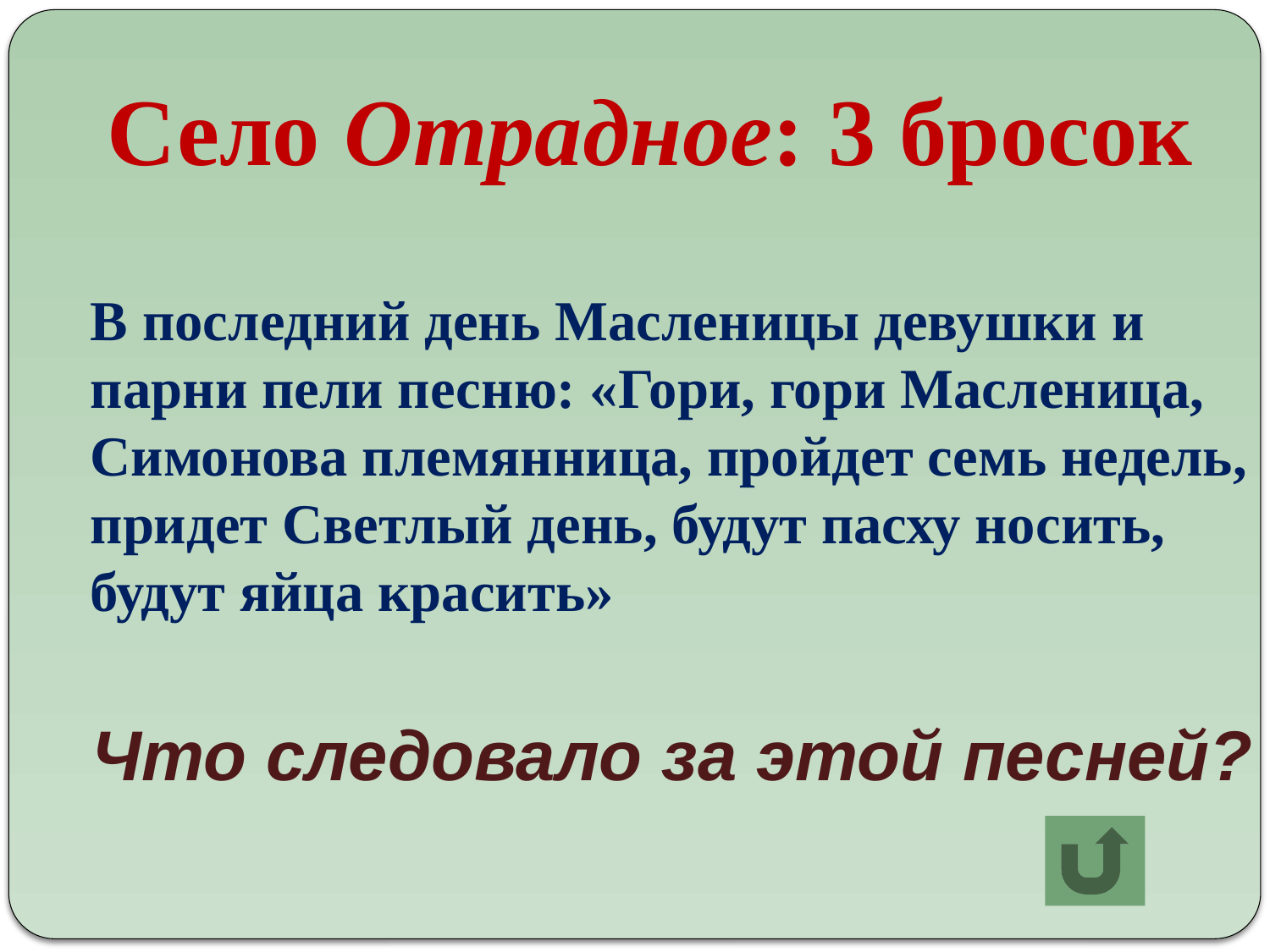

# Село Отрадное: 3 бросок
   В последний день Масленицы девушки и парни пели песню: «Гори, гори Масленица, Симонова племянница, пройдет семь недель, придет Светлый день, будут пасху носить, будут яйца красить»

  Что следовало за этой песней?